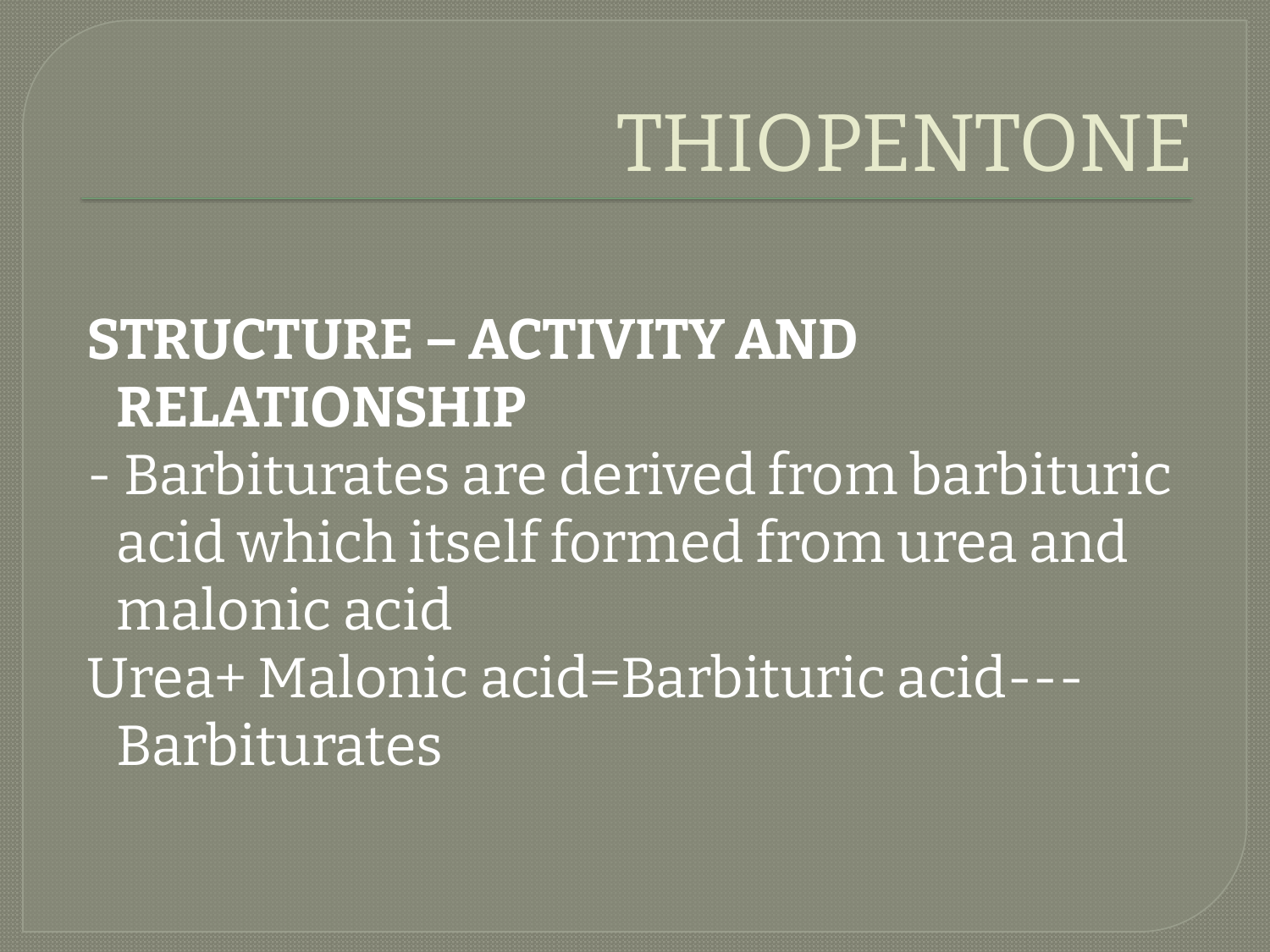

# THIOPENTONE

 STRUCTURE – ACTIVITY AND RELATIONSHIP
 - Barbiturates are derived from barbituric acid which itself formed from urea and malonic acid
 Urea+ Malonic acid=Barbituric acid---Barbiturates